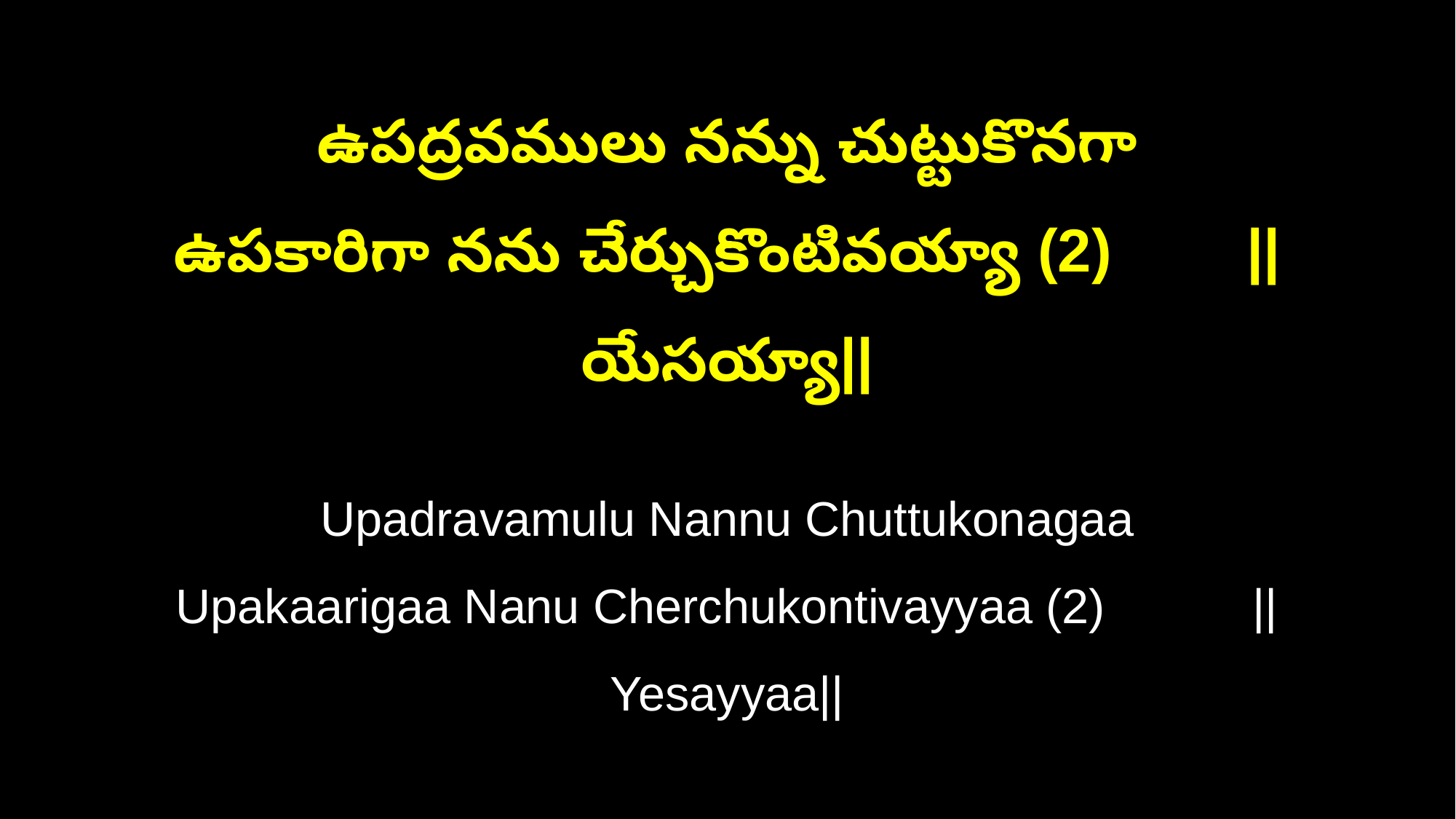

ఉపద్రవములు నన్ను చుట్టుకొనగా
ఉపకారిగా నను చేర్చుకొంటివయ్యా (2)        ||యేసయ్యా||
Upadravamulu Nannu Chuttukonagaa
Upakaarigaa Nanu Cherchukontivayyaa (2)           ||Yesayyaa||